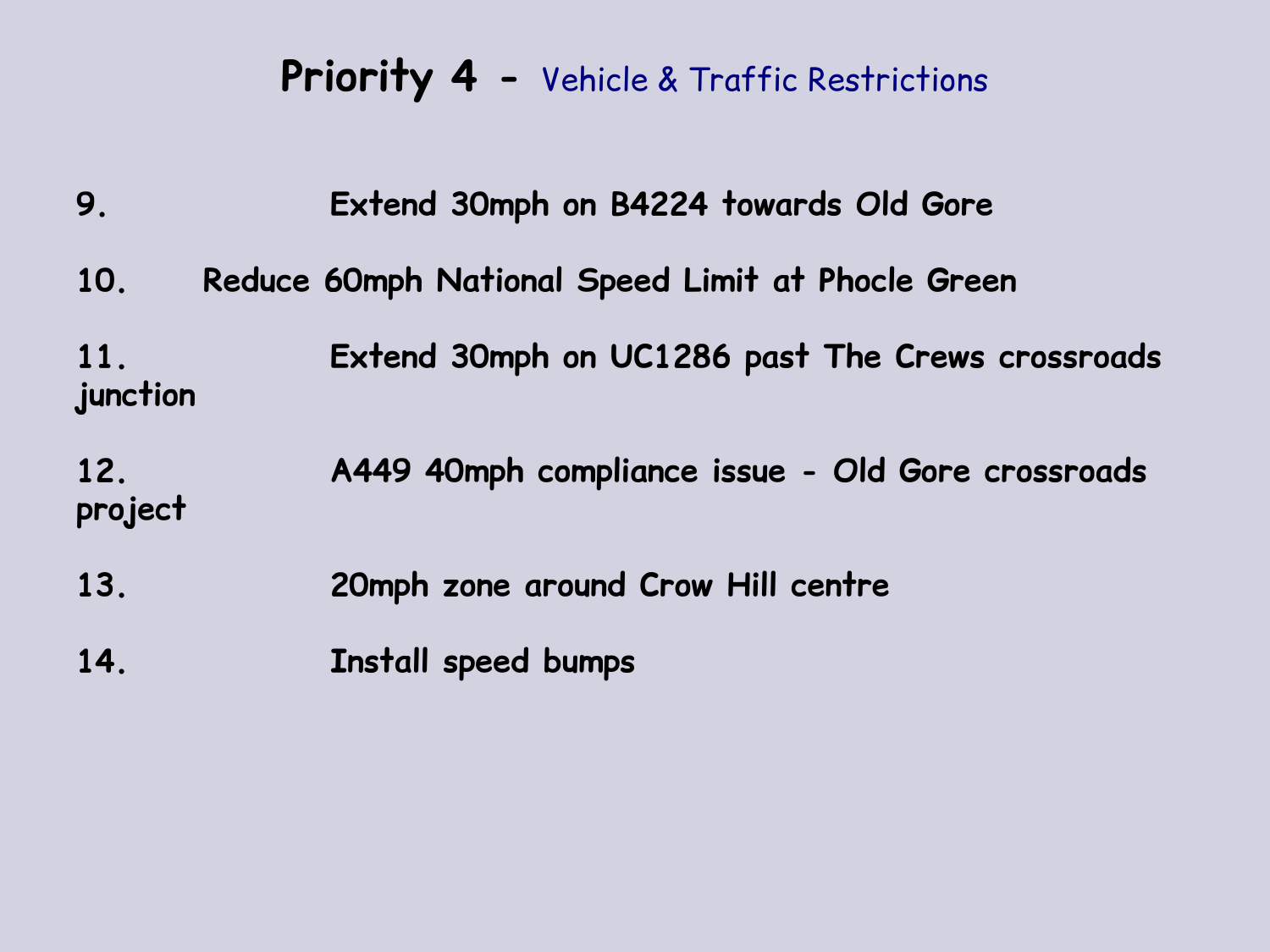

# Priority 4 - Vehicle & Traffic Restrictions

9.		Extend 30mph on B4224 towards Old Gore

10. 	Reduce 60mph National Speed Limit at Phocle Green

11.		Extend 30mph on UC1286 past The Crews crossroads junction

12.		A449 40mph compliance issue - Old Gore crossroads project

13.		20mph zone around Crow Hill centre

14.		Install speed bumps